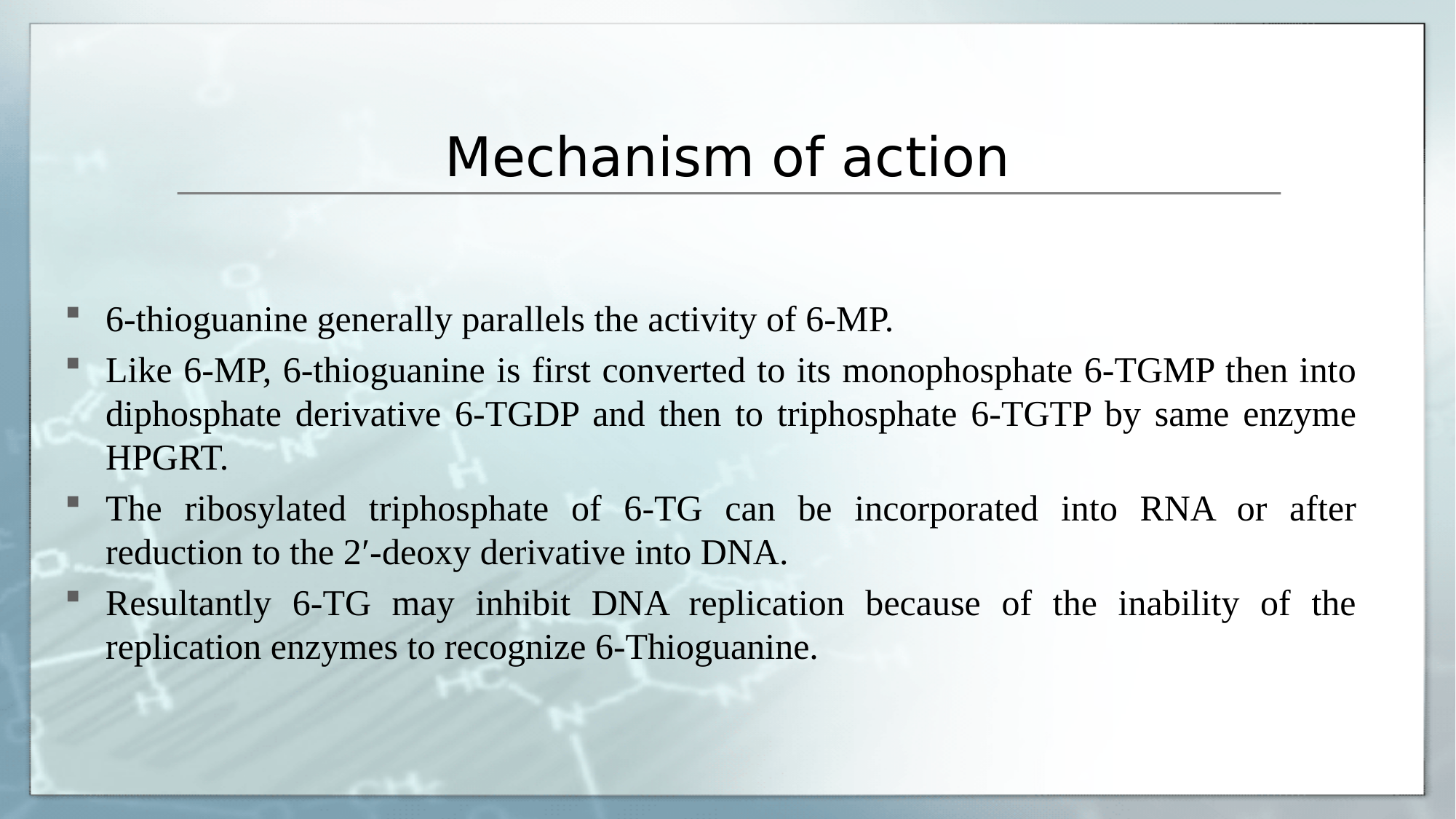

# Mechanism of action
6-thioguanine generally parallels the activity of 6-MP.
Like 6-MP, 6-thioguanine is first converted to its monophosphate 6-TGMP then into diphosphate derivative 6-TGDP and then to triphosphate 6-TGTP by same enzyme HPGRT.
The ribosylated triphosphate of 6-TG can be incorporated into RNA or after reduction to the 2ʹ-deoxy derivative into DNA.
Resultantly 6-TG may inhibit DNA replication because of the inability of the replication enzymes to recognize 6-Thioguanine.